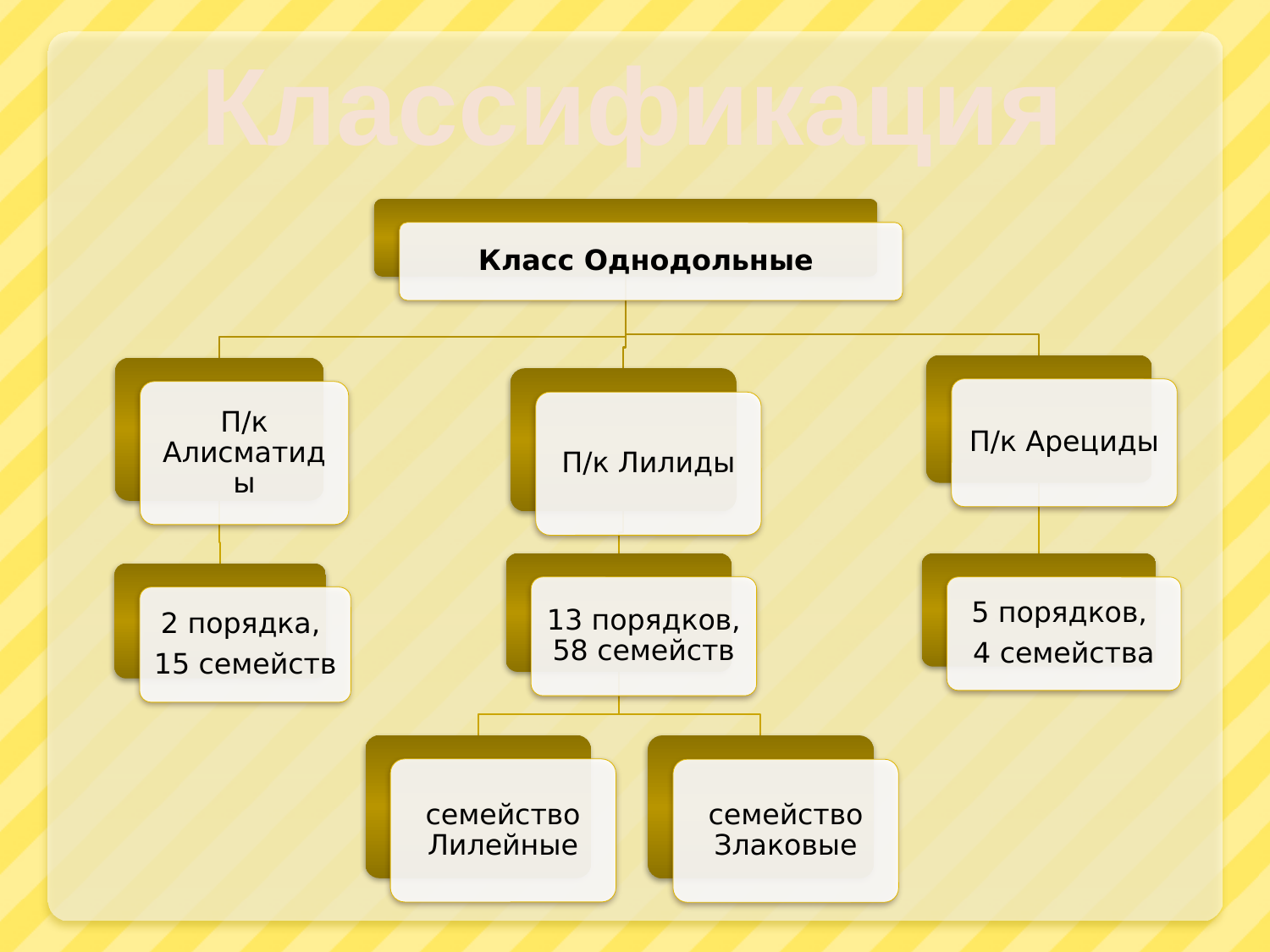

# Классификация
Класс Однодольные
П/к Алисматиды
2 порядка,
15 семейств
П/к Лилиды
13 порядков, 58 семейств
семейство Лилейные
семейство Злаковые
П/к Арециды
5 порядков,
4 семейства